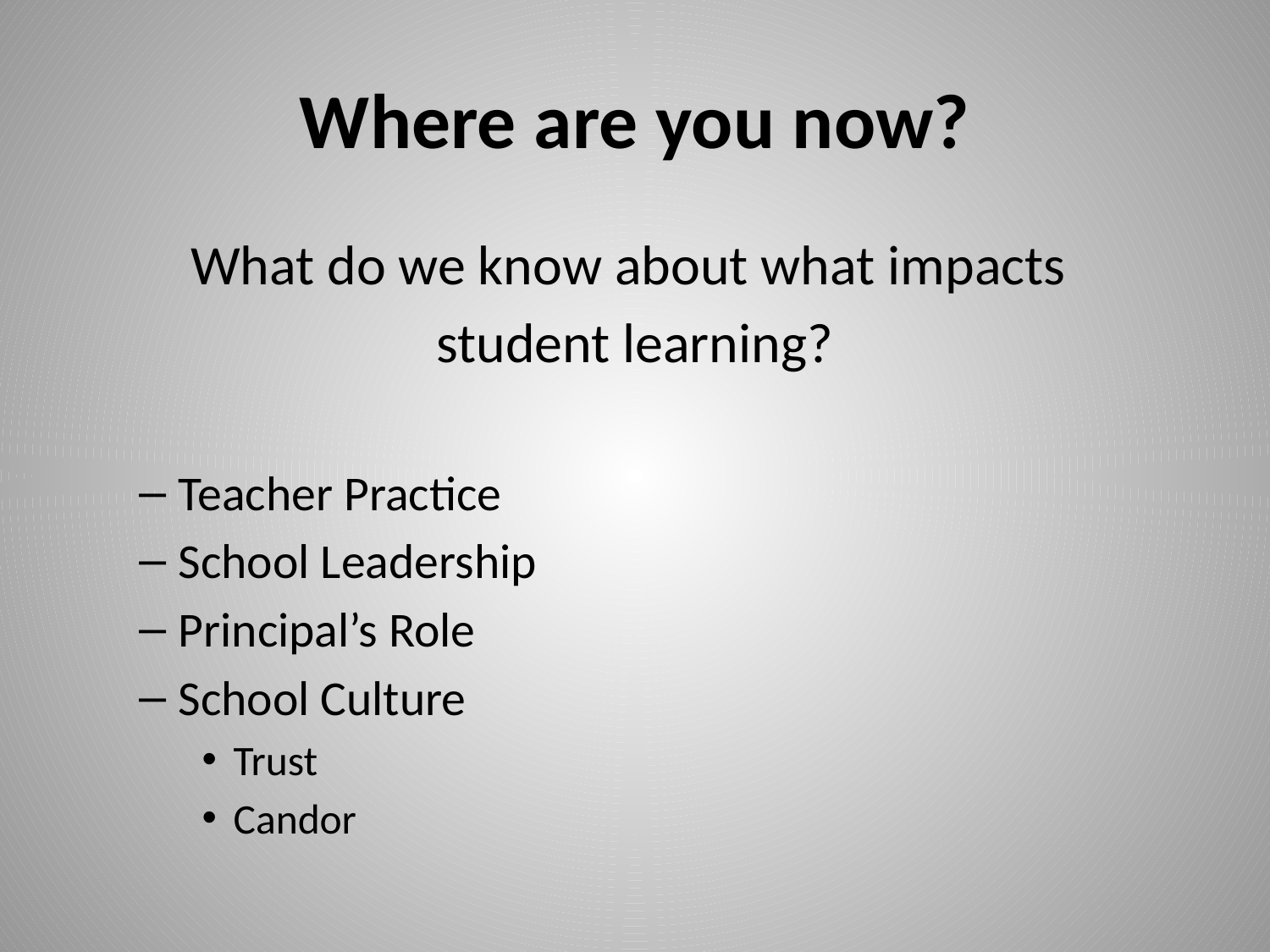

# Where are you now?
What do we know about what impacts
student learning?

Teacher Practice
School Leadership
Principal’s Role
School Culture
Trust
Candor